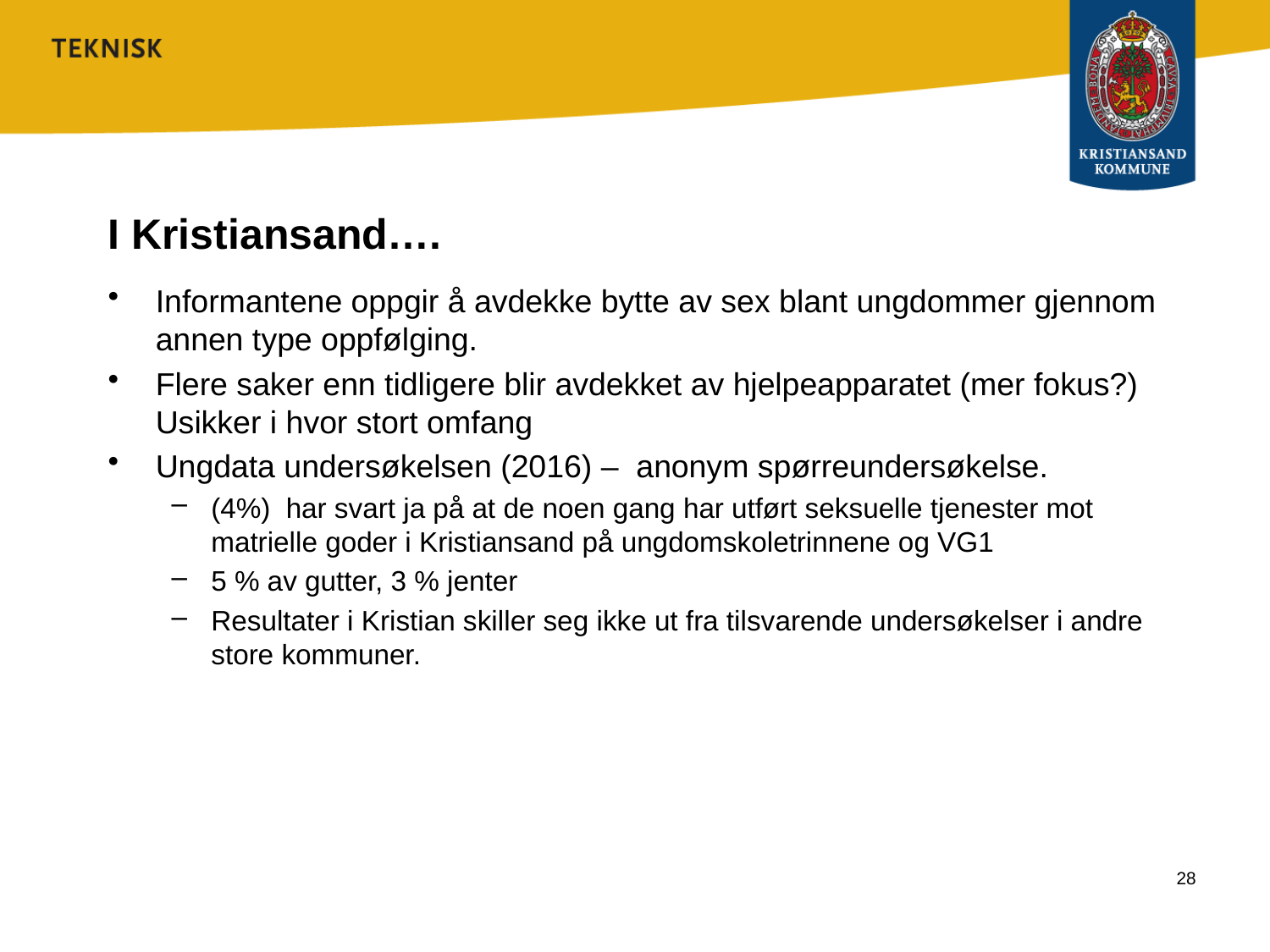

# I Kristiansand….
Informantene oppgir å avdekke bytte av sex blant ungdommer gjennom annen type oppfølging.
Flere saker enn tidligere blir avdekket av hjelpeapparatet (mer fokus?) Usikker i hvor stort omfang
Ungdata undersøkelsen (2016) –  anonym spørreundersøkelse.
(4%)  har svart ja på at de noen gang har utført seksuelle tjenester mot matrielle goder i Kristiansand på ungdomskoletrinnene og VG1
5 % av gutter, 3 % jenter
Resultater i Kristian skiller seg ikke ut fra tilsvarende undersøkelser i andre store kommuner.

28